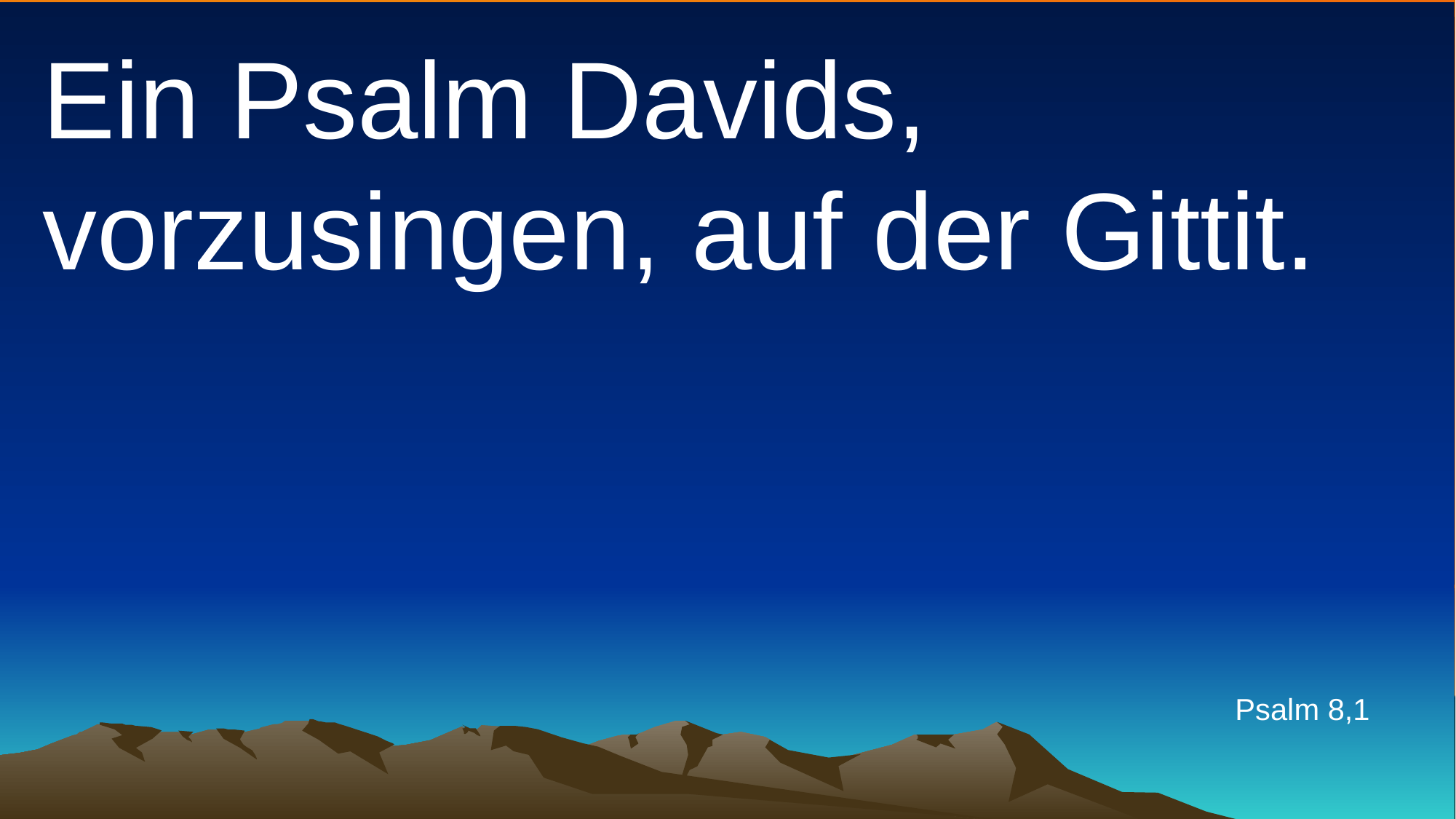

# Ein Psalm Davids, vorzusingen, auf der Gittit.
Psalm 8,1